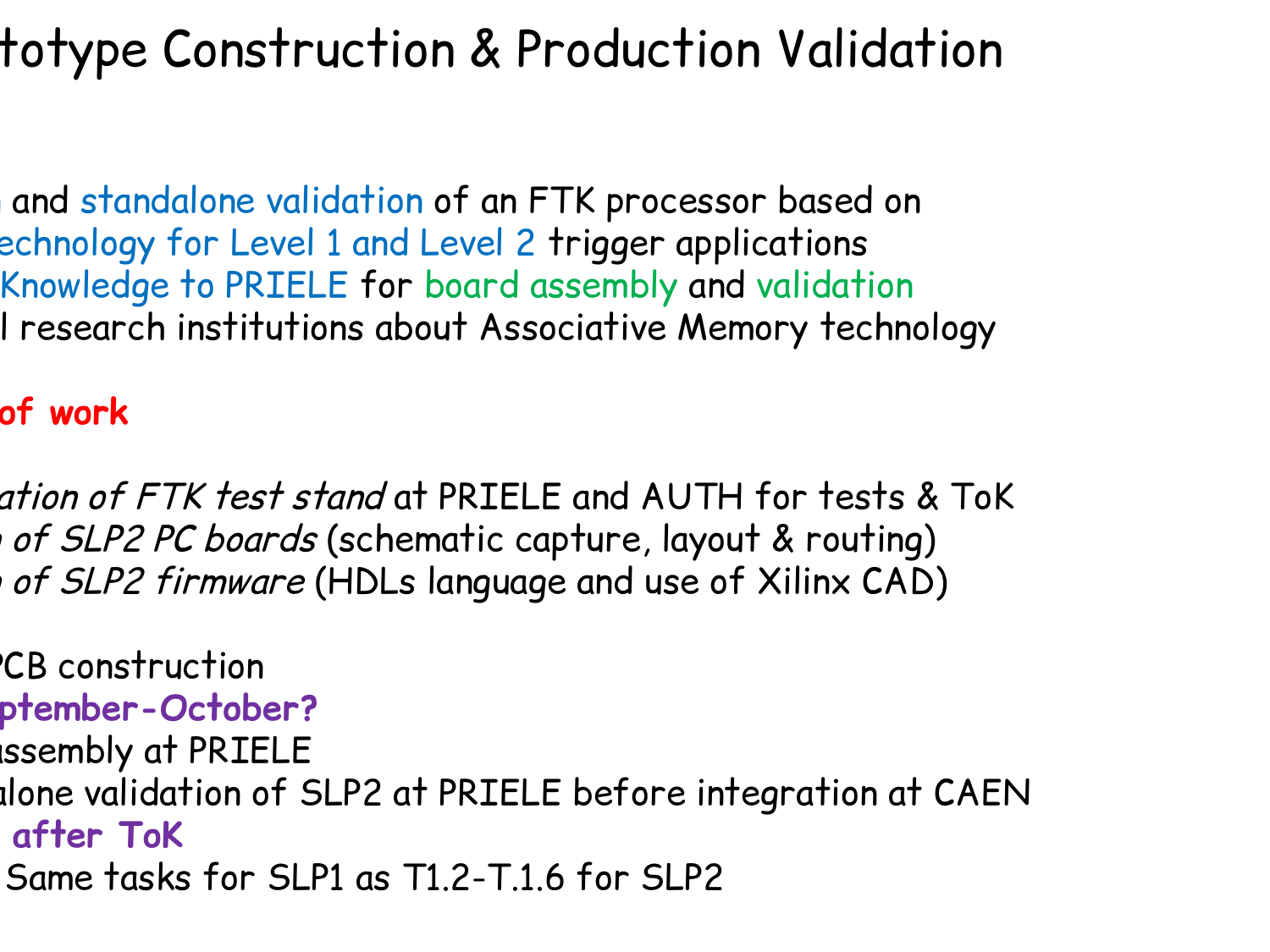

WP1: Prototype Construction & Production Validation
												(Priele)
Objectives
Construction and standalone validation of an FTK processor based on
Serial Link technology for Level 1 and Level 2 trigger applications
Transfer of Knowledge to PRIELE for board assembly and validation
and among all research institutions about Associative Memory technology

Description of work
Now:
T.1.1. Installation of FTK test stand at PRIELE and AUTH for tests & ToK
T.1.2. Design of SLP2 PC boards (schematic capture, layout & routing)
T.1.3. Design of SLP2 firmware (HDLs language and use of Xilinx CAD)
Summer?
T.1.4. SLP2 PCB construction
August – September-October?
T.1.5. SLP2 assembly at PRIELE
T.1.6. Standalone validation of SLP2 at PRIELE before integration at CAEN
Greek tasks after ToK
T.1.7.-T.1.11. Same tasks for SLP1 as T1.2-T.1.6 for SLP2